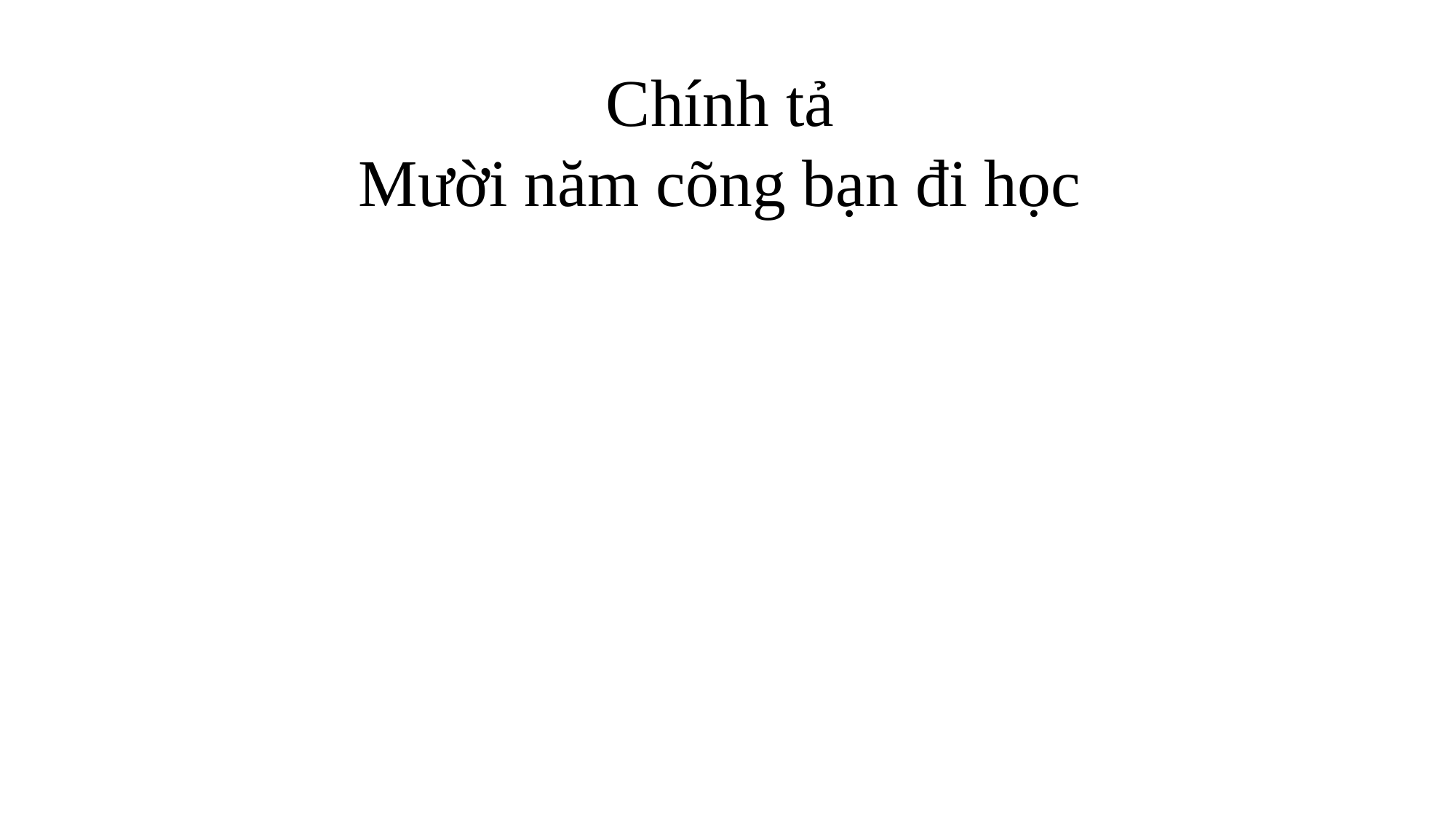

Chính tả
Mười năm cõng bạn đi học